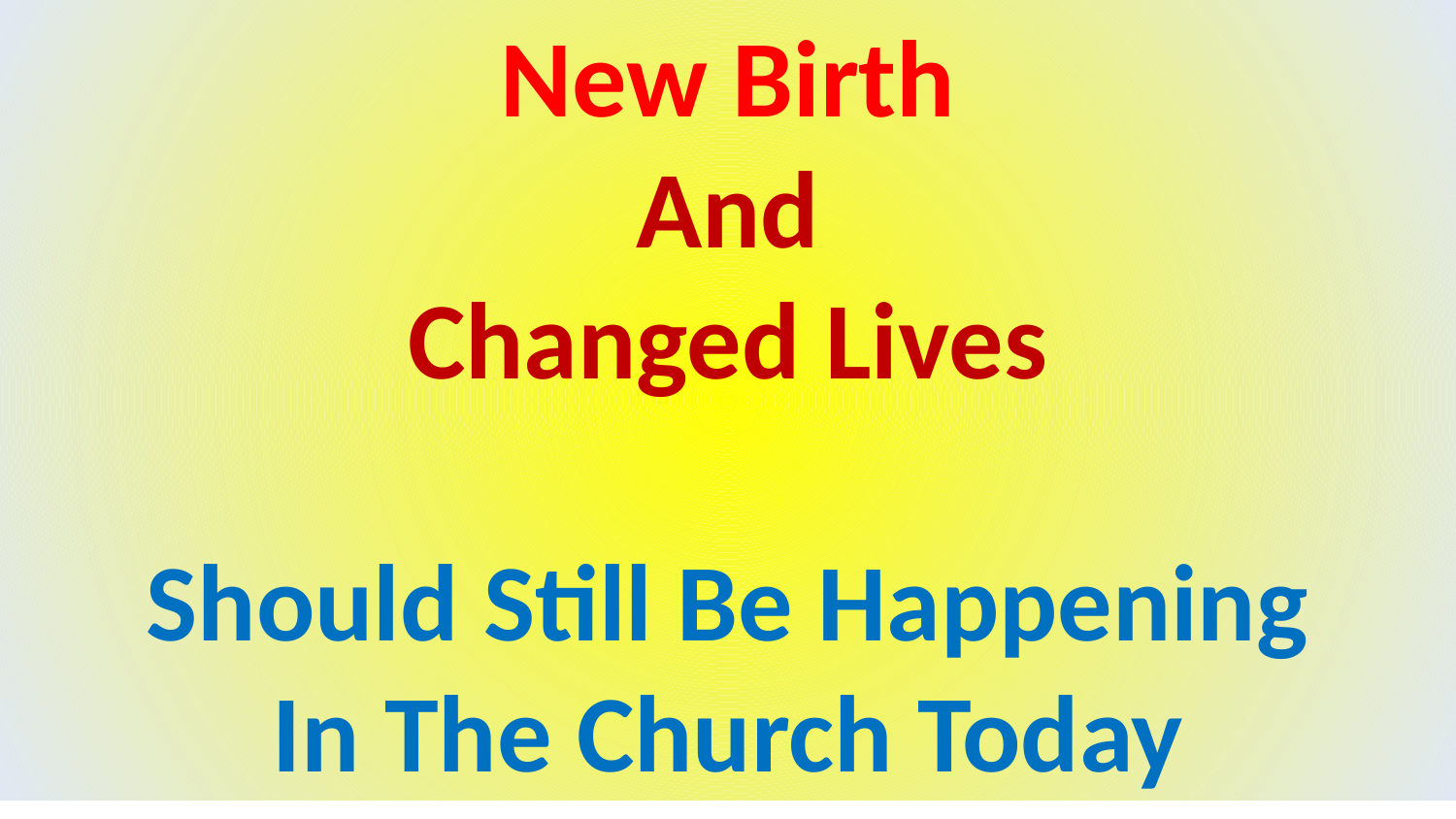

New Birth
And
Changed Lives

Should Still Be Happening
In The Church Today